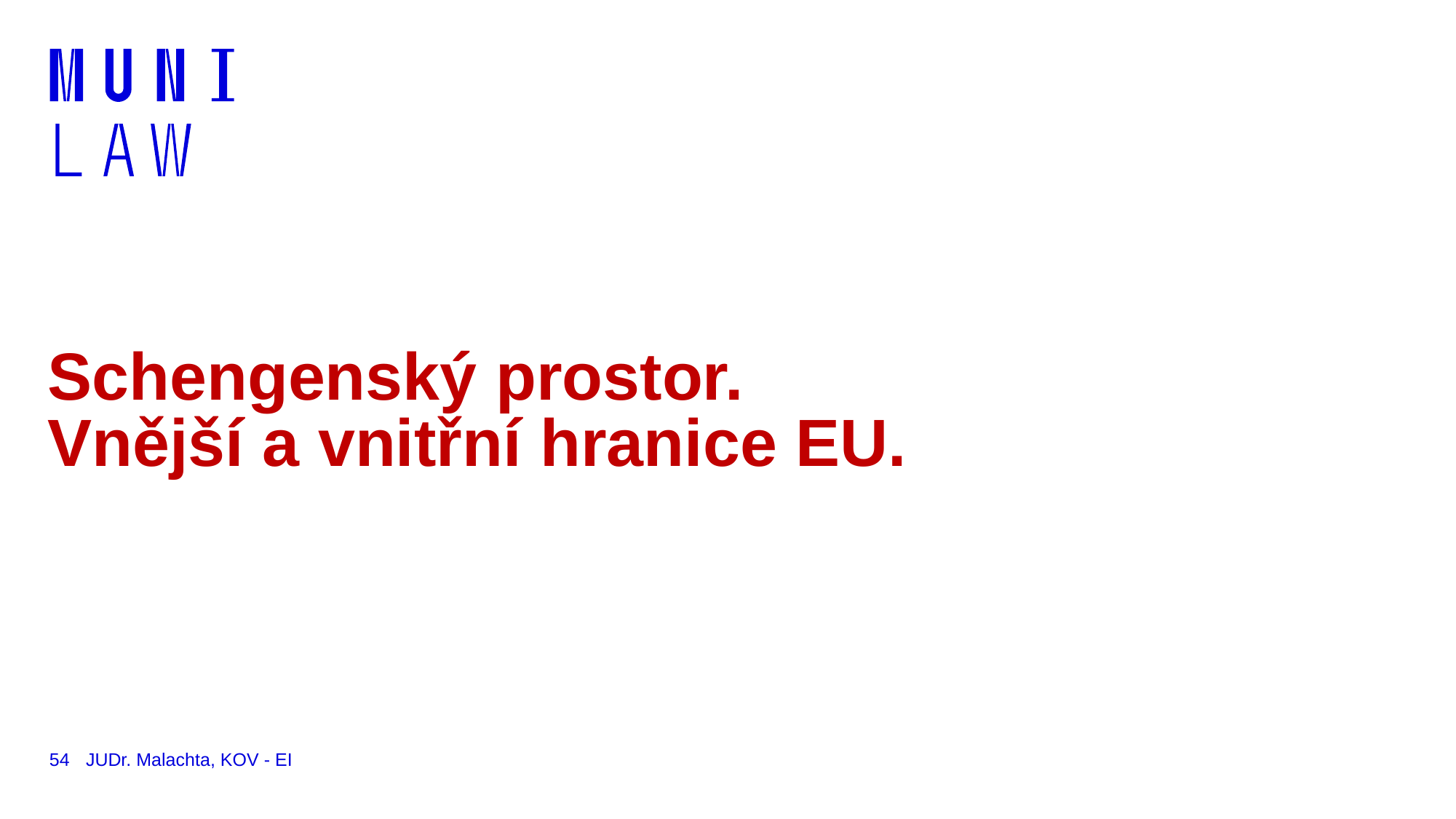

# Schengenský prostor. Vnější a vnitřní hranice EU.
54
JUDr. Malachta, KOV - EI